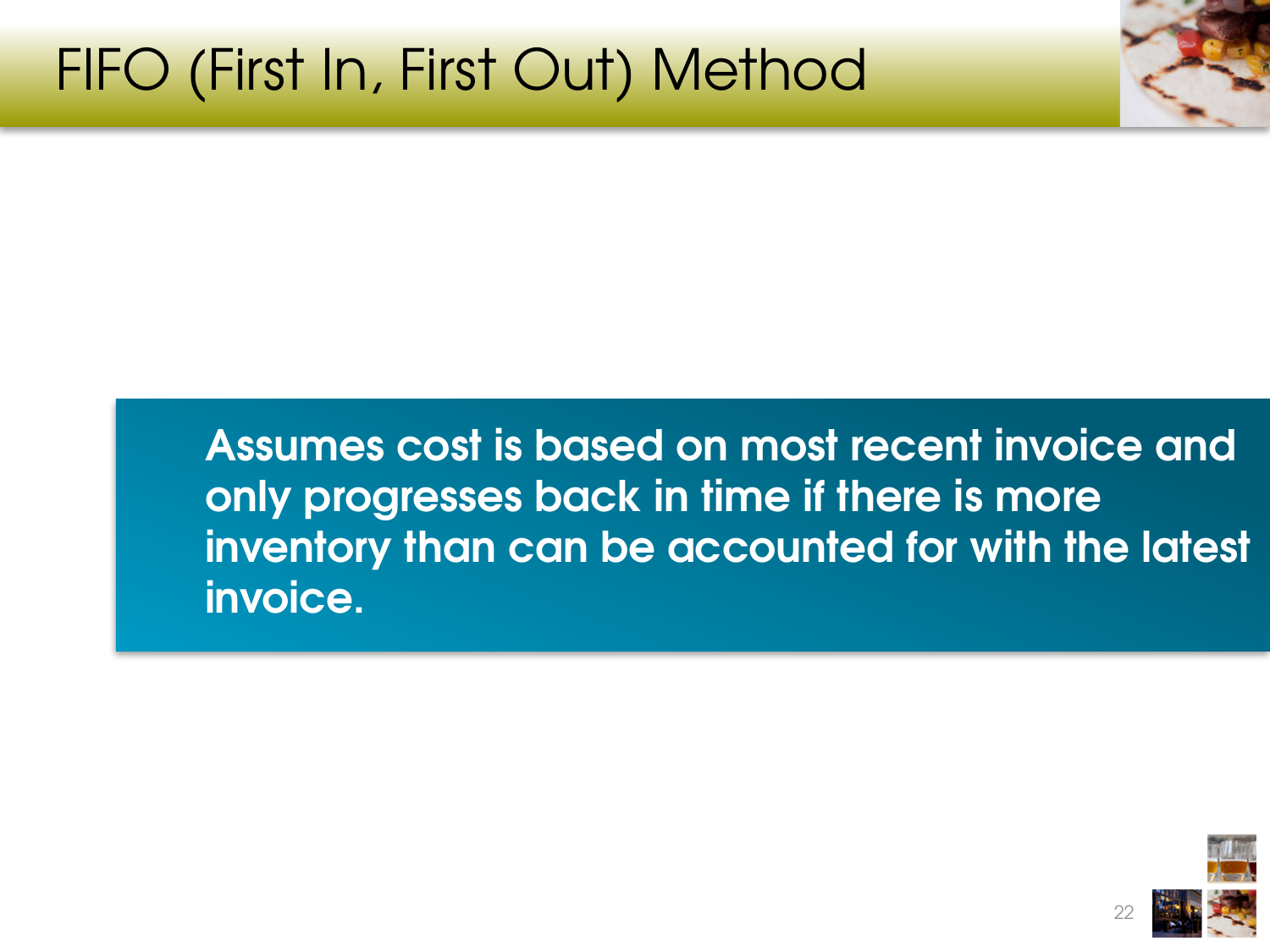

# FIFO (First In, First Out) Method

Assumes cost is based on most recent invoice and only progresses back in time if there is more inventory than can be accounted for with the latest invoice.
22